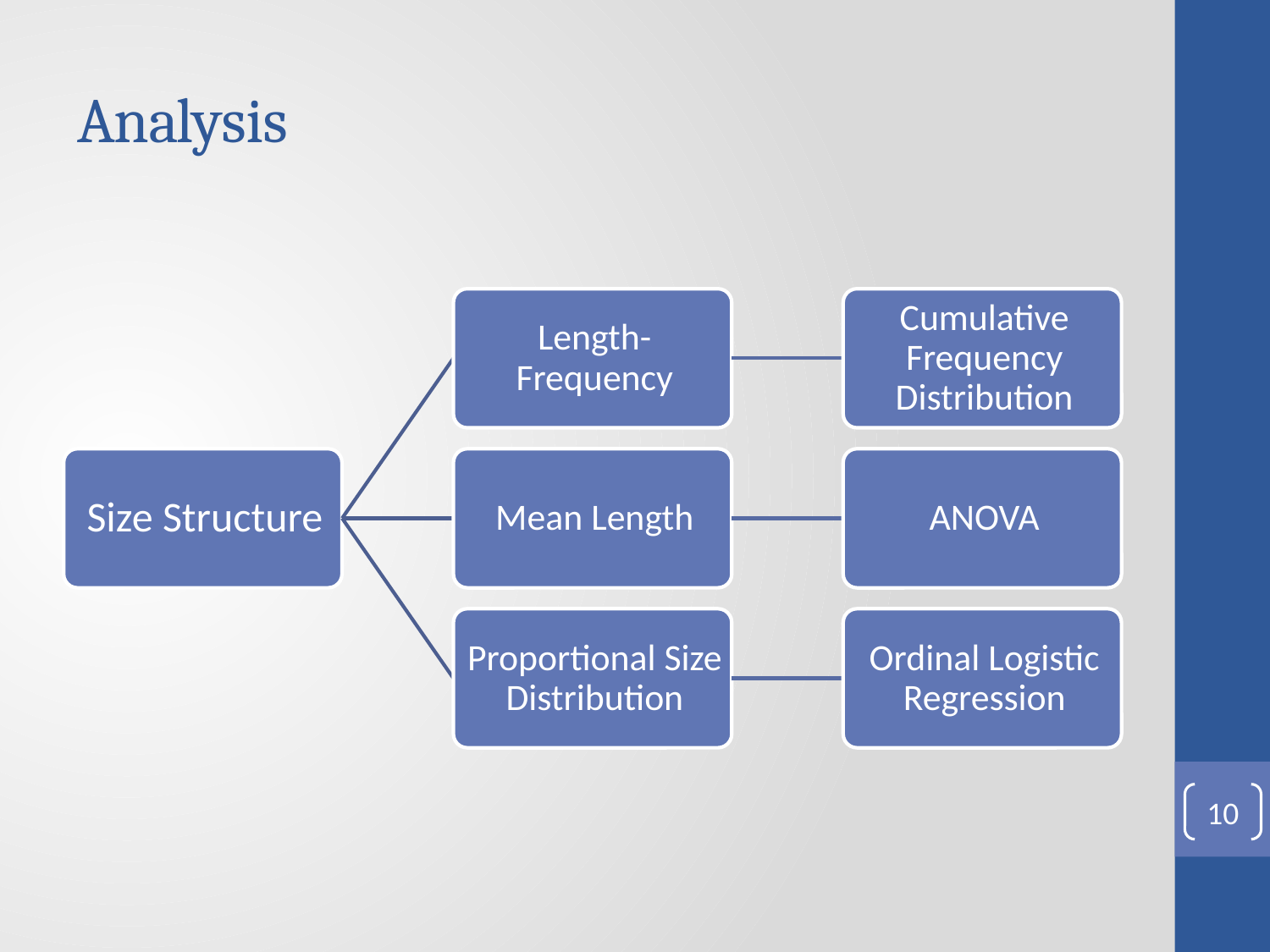

# Analysis
Size Structure

Length-Frequency

Cumulative Frequency Distribution

Mean Length

ANOVA

Proportional Size Distribution

Ordinal Logistic Regression
10